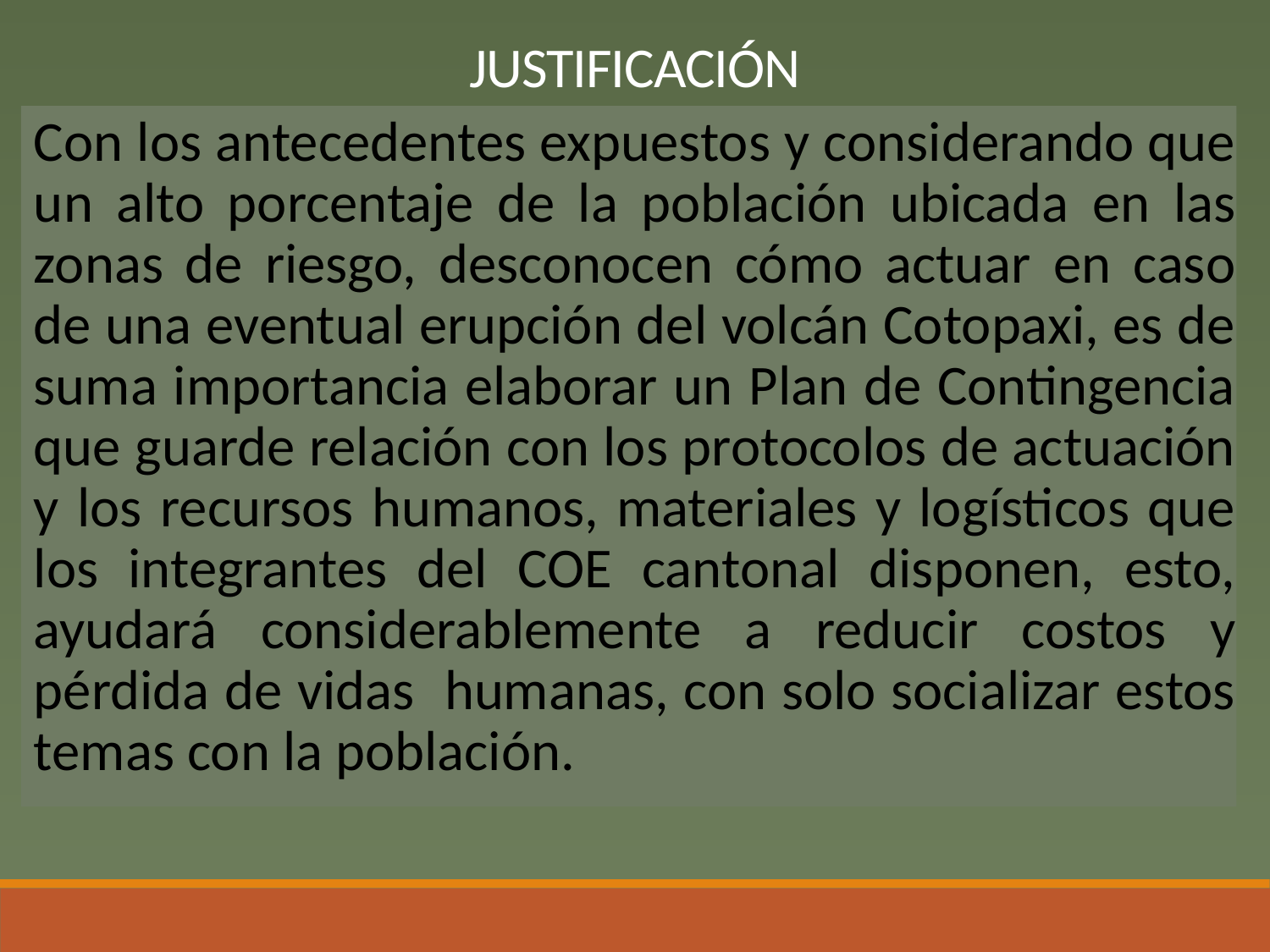

JUSTIFICACIÓN
Con los antecedentes expuestos y considerando que un alto porcentaje de la población ubicada en las zonas de riesgo, desconocen cómo actuar en caso de una eventual erupción del volcán Cotopaxi, es de suma importancia elaborar un Plan de Contingencia que guarde relación con los protocolos de actuación y los recursos humanos, materiales y logísticos que los integrantes del COE cantonal disponen, esto, ayudará considerablemente a reducir costos y pérdida de vidas  humanas, con solo socializar estos temas con la población.